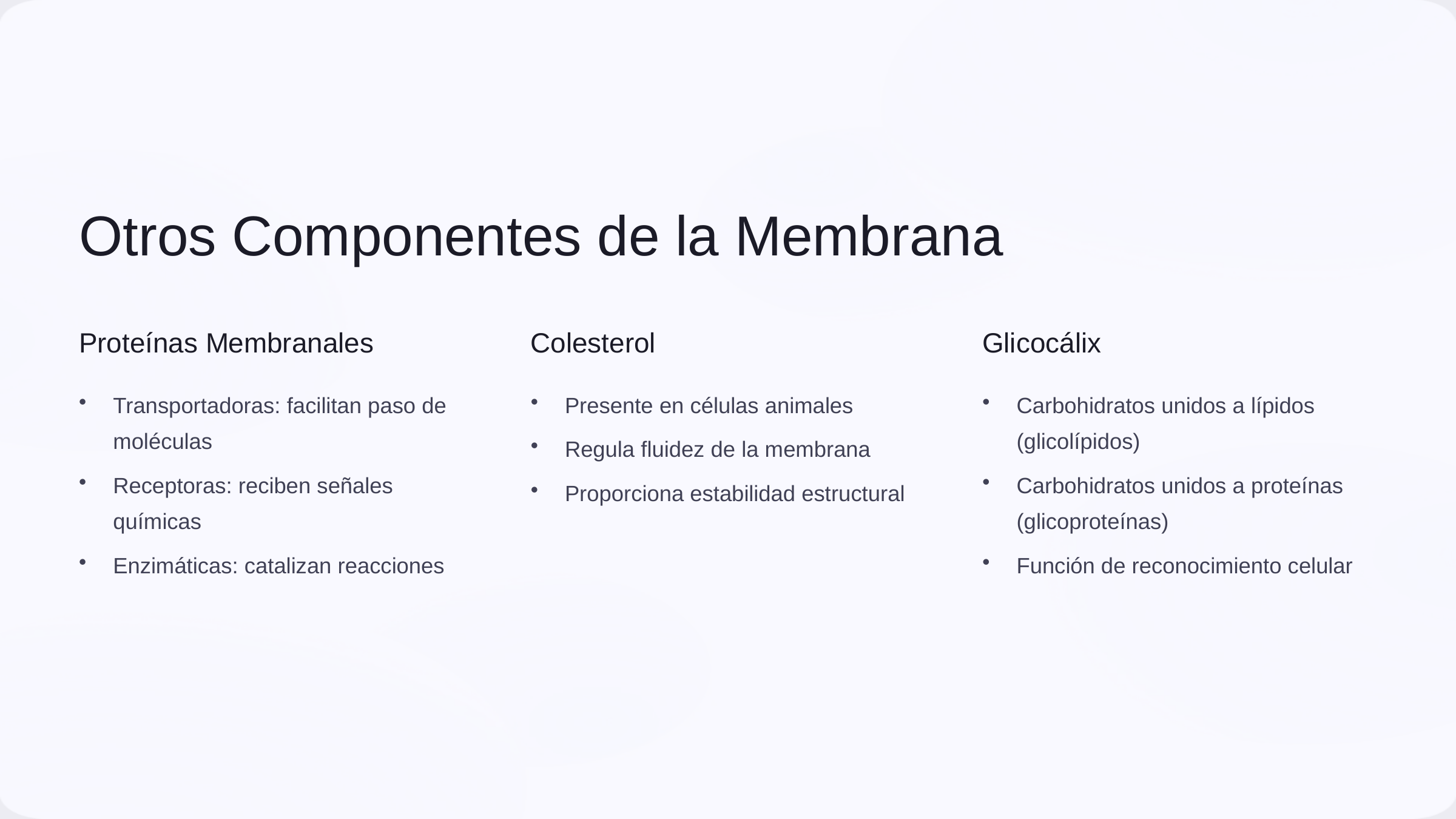

Otros Componentes de la Membrana
Proteínas Membranales
Colesterol
Glicocálix
Transportadoras: facilitan paso de moléculas
Presente en células animales
Carbohidratos unidos a lípidos (glicolípidos)
Regula fluidez de la membrana
Receptoras: reciben señales químicas
Carbohidratos unidos a proteínas (glicoproteínas)
Proporciona estabilidad estructural
Enzimáticas: catalizan reacciones
Función de reconocimiento celular